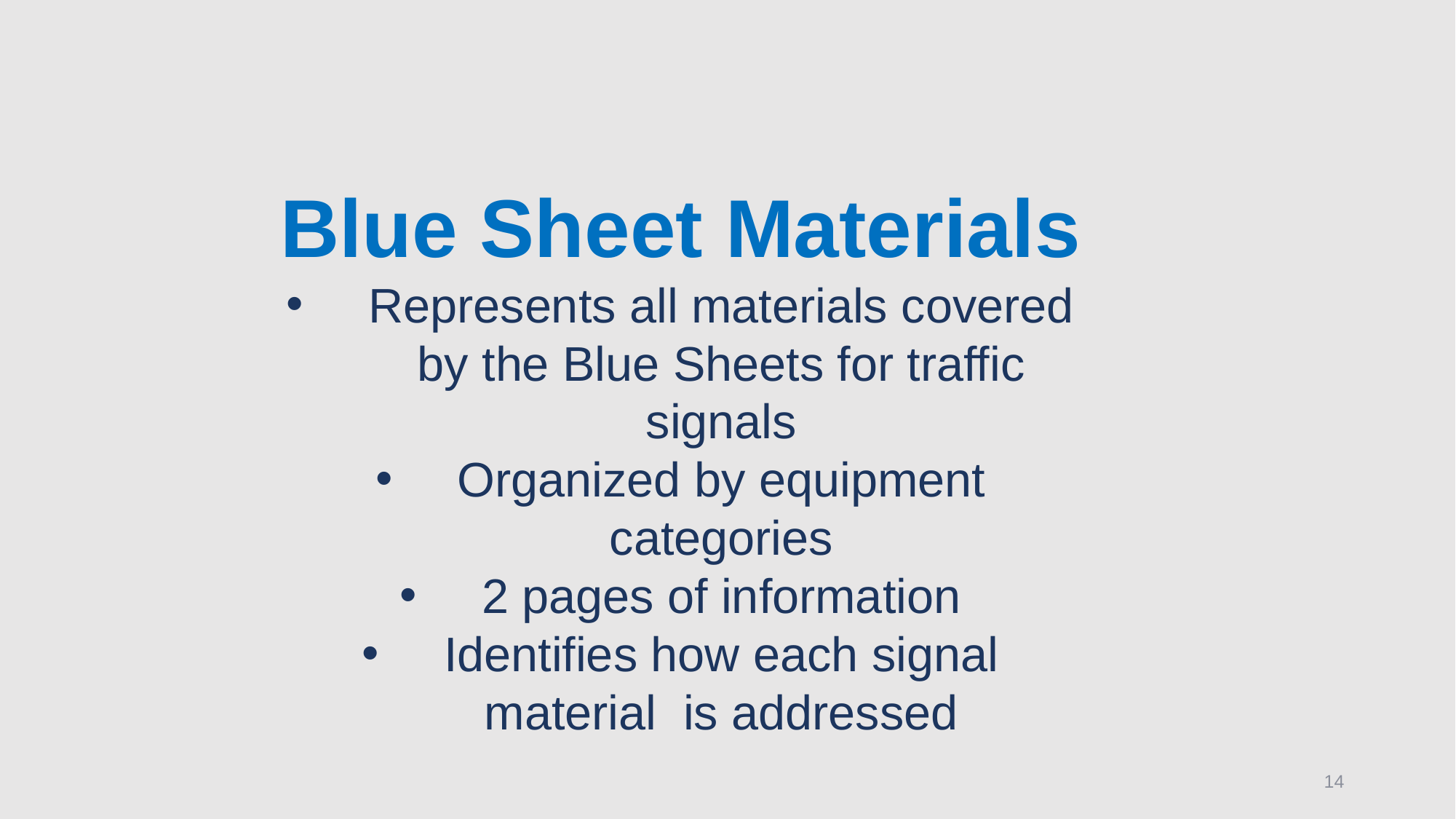

Blue Sheet Materials
Represents all materials covered by the Blue Sheets for traffic signals
Organized by equipment categories
2 pages of information
Identifies how each signal material  is addressed
14